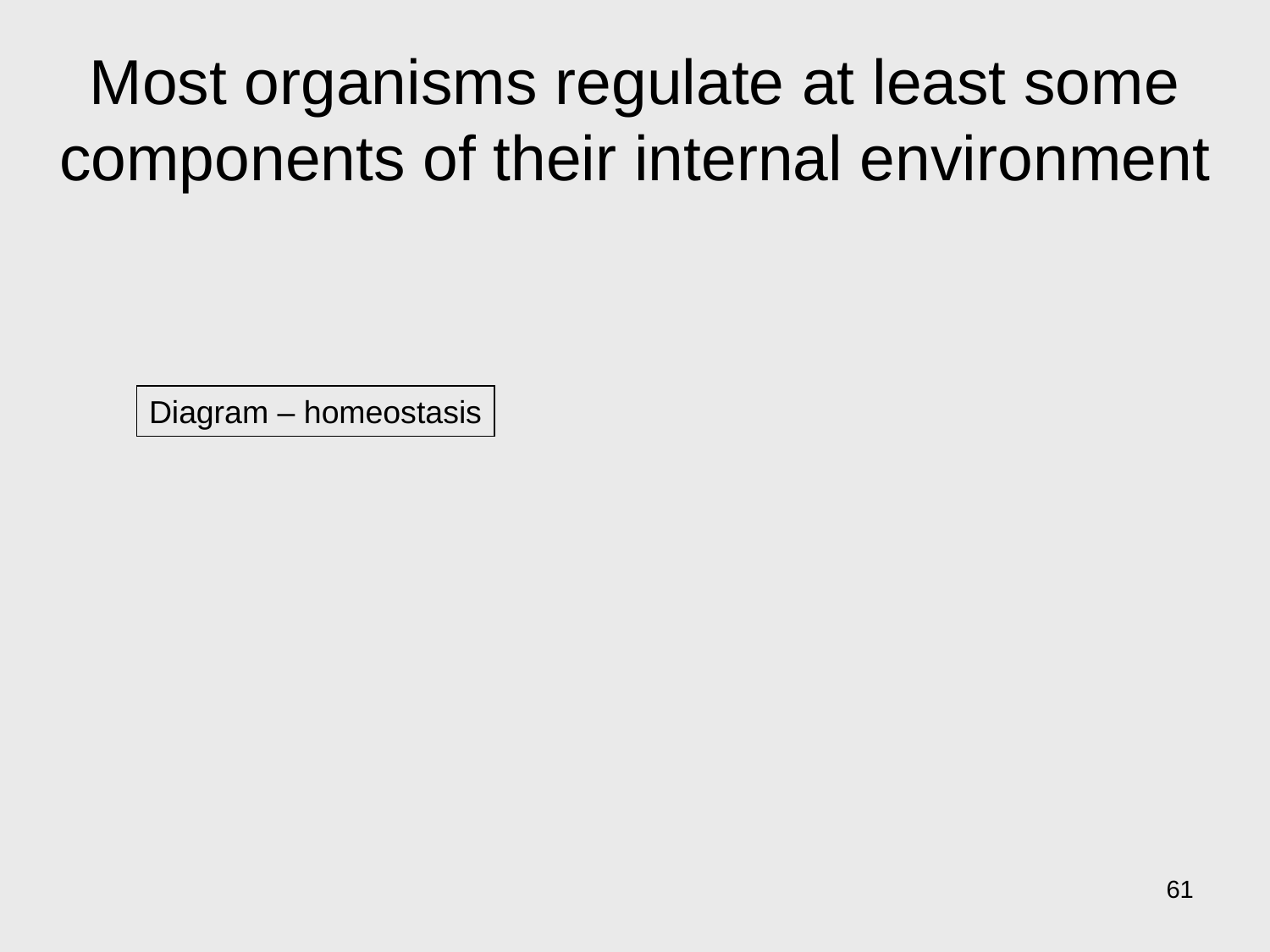

# Most organisms regulate at least some components of their internal environment
Diagram – homeostasis
61